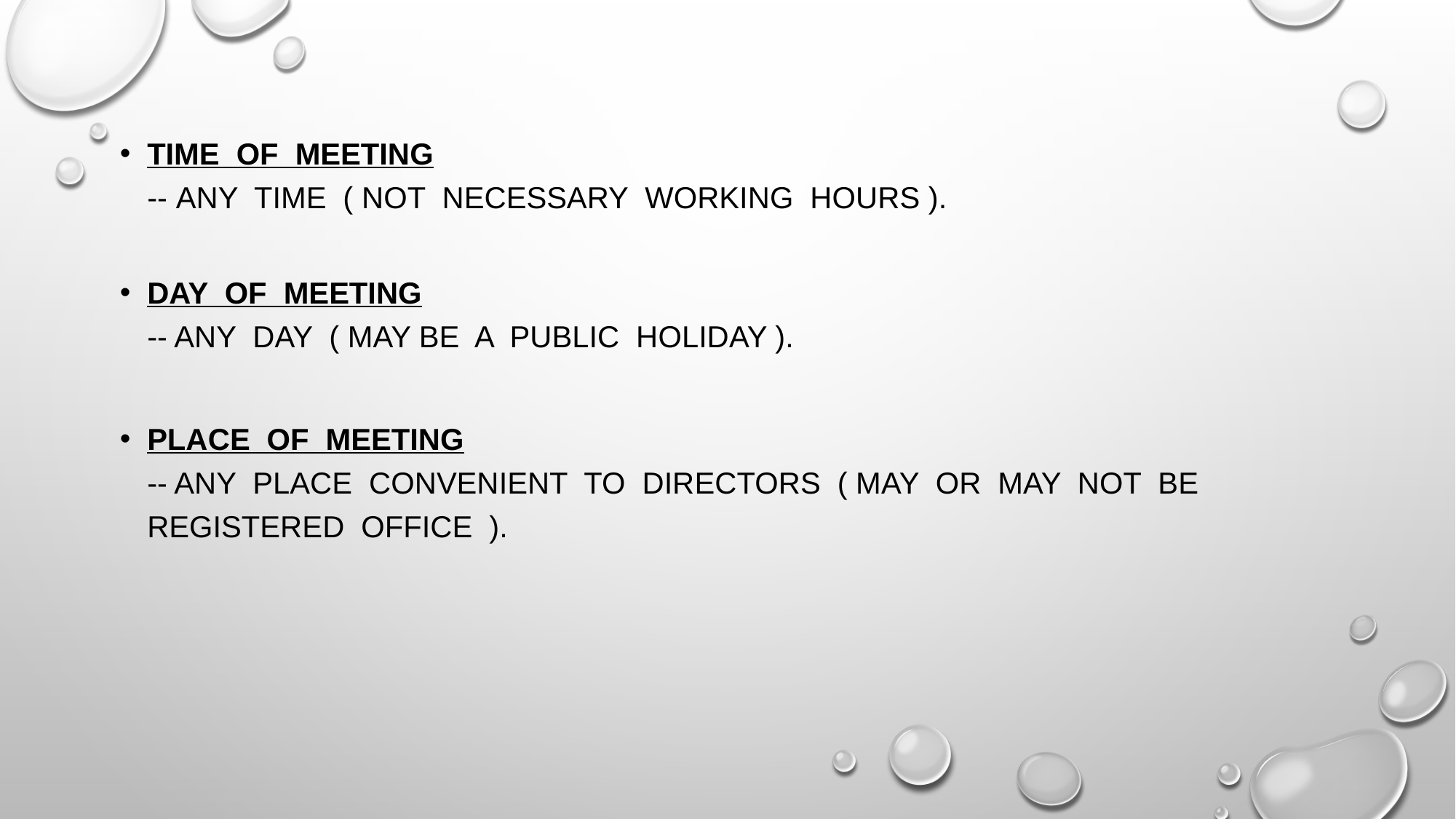

Time  of  meeting
-- any  time  ( not  necessary  working  hours ).
Day  of  meeting
-- any  day  ( may be  a  public  holiday ).
Place  of  meeting
-- any  place  convenient  to  directors  ( may  or  may  not  be  registered  office  ).